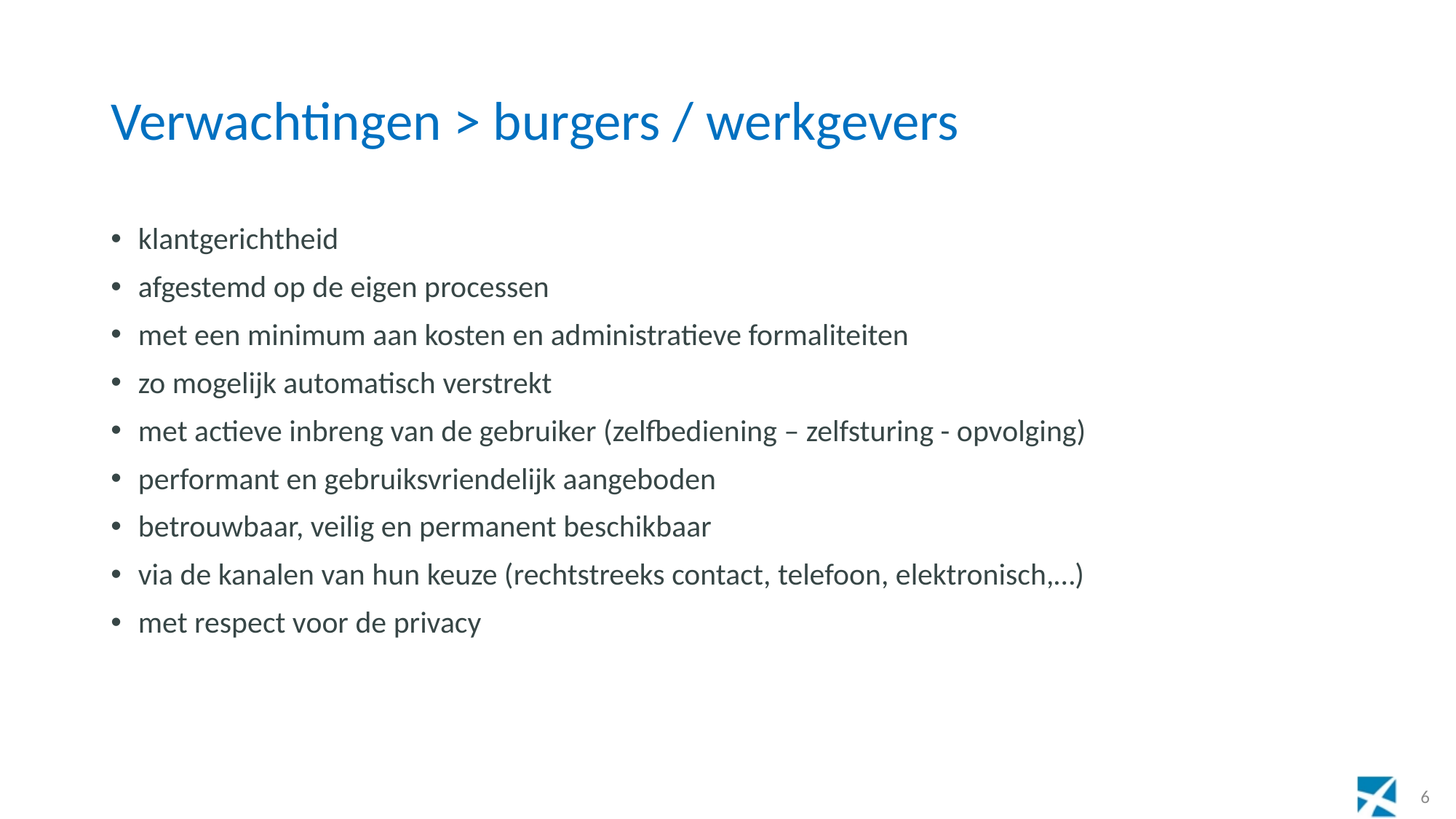

# Verwachtingen > burgers / werkgevers
klantgerichtheid
afgestemd op de eigen processen
met een minimum aan kosten en administratieve formaliteiten
zo mogelijk automatisch verstrekt
met actieve inbreng van de gebruiker (zelfbediening – zelfsturing - opvolging)
performant en gebruiksvriendelijk aangeboden
betrouwbaar, veilig en permanent beschikbaar
via de kanalen van hun keuze (rechtstreeks contact, telefoon, elektronisch,…)
met respect voor de privacy
6